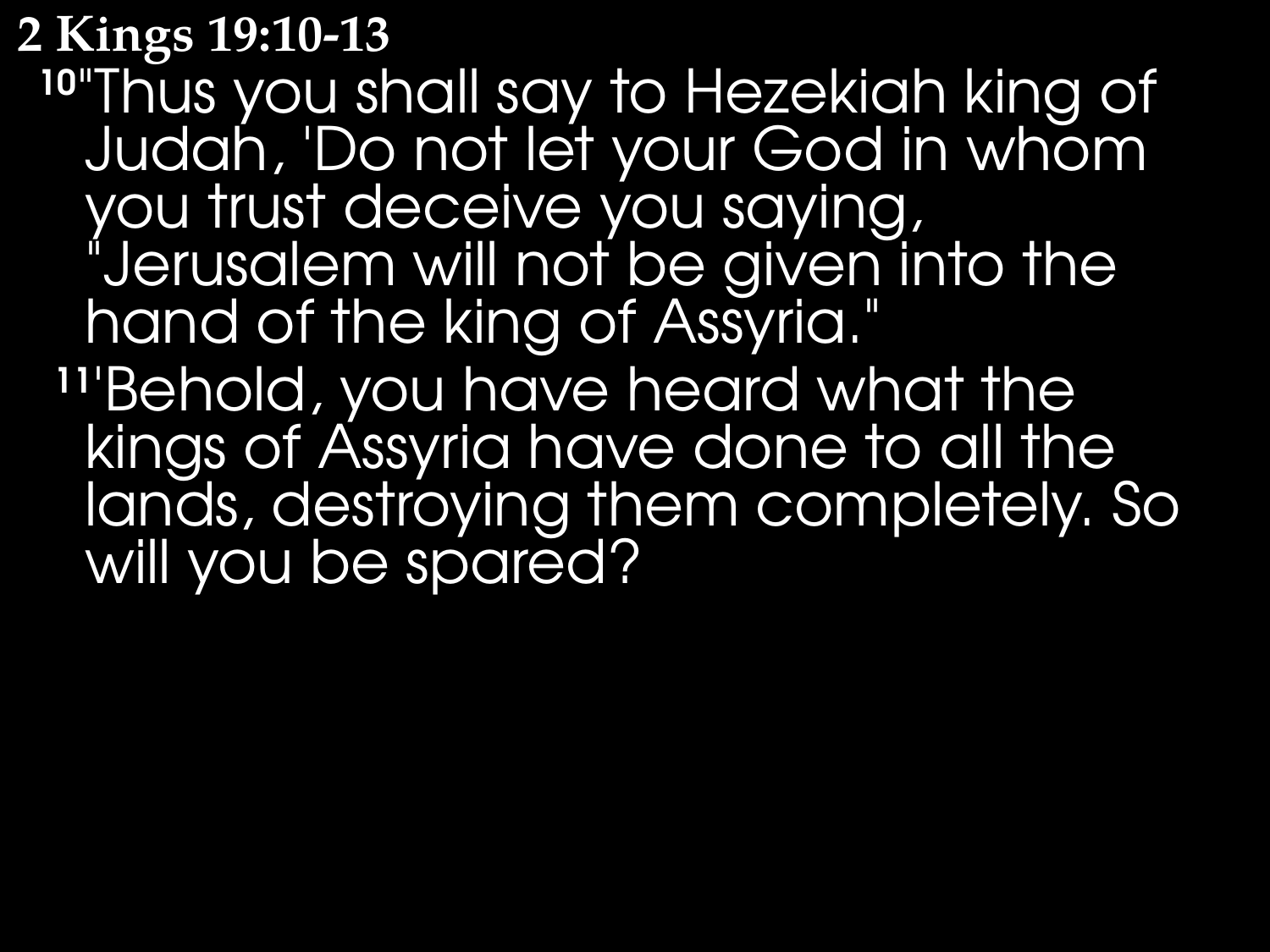

# 2 Kings 19:10-13
10"Thus you shall say to Hezekiah king of Judah, 'Do not let your God in whom you trust deceive you saying, "Jerusalem will not be given into the hand of the king of Assyria."
 11'Behold, you have heard what the kings of Assyria have done to all the lands, destroying them completely. So will you be spared?